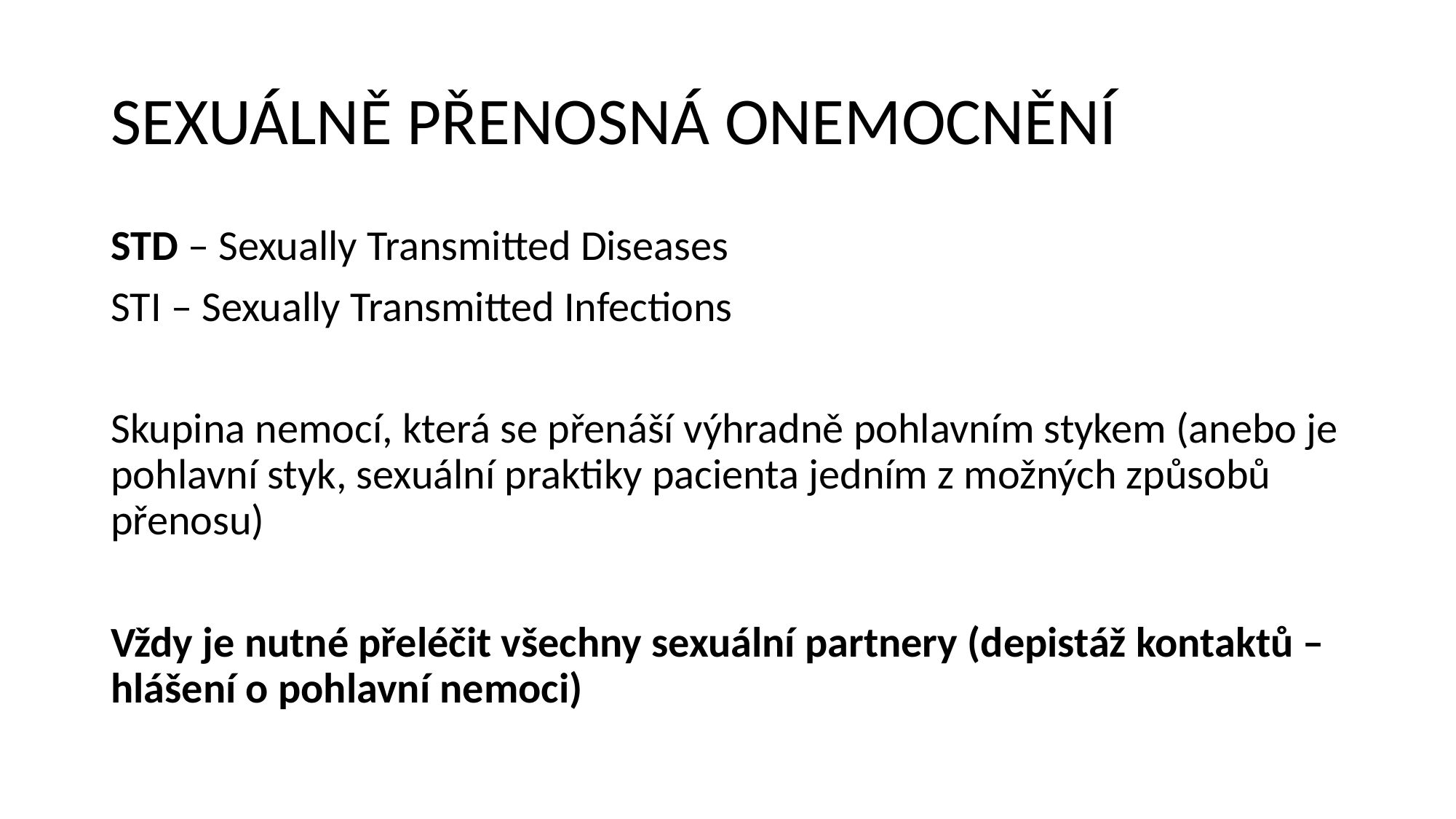

# SEXUÁLNĚ PŘENOSNÁ ONEMOCNĚNÍ
STD – Sexually Transmitted Diseases
STI – Sexually Transmitted Infections

Skupina nemocí, která se přenáší výhradně pohlavním stykem (anebo je pohlavní styk, sexuální praktiky pacienta jedním z možných způsobů přenosu)

Vždy je nutné přeléčit všechny sexuální partnery (depistáž kontaktů – hlášení o pohlavní nemoci)